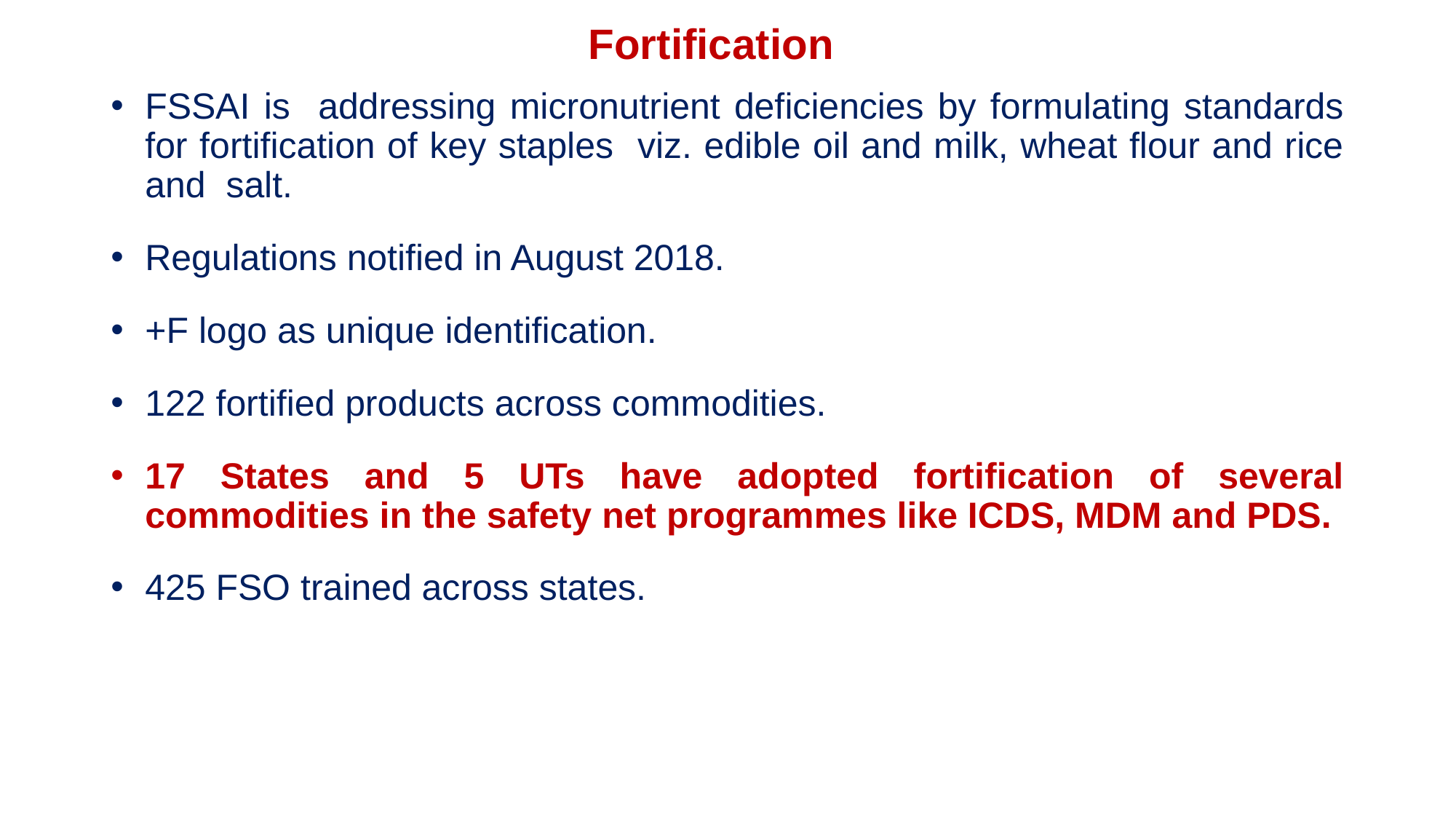

# Fortification
FSSAI is  addressing micronutrient deficiencies by formulating standards for fortification of key staples  viz. edible oil and milk, wheat flour and rice and  salt.
Regulations notified in August 2018.
+F logo as unique identification.
122 fortified products across commodities.
17 States and 5 UTs have adopted fortification of several commodities in the safety net programmes like ICDS, MDM and PDS.
425 FSO trained across states.